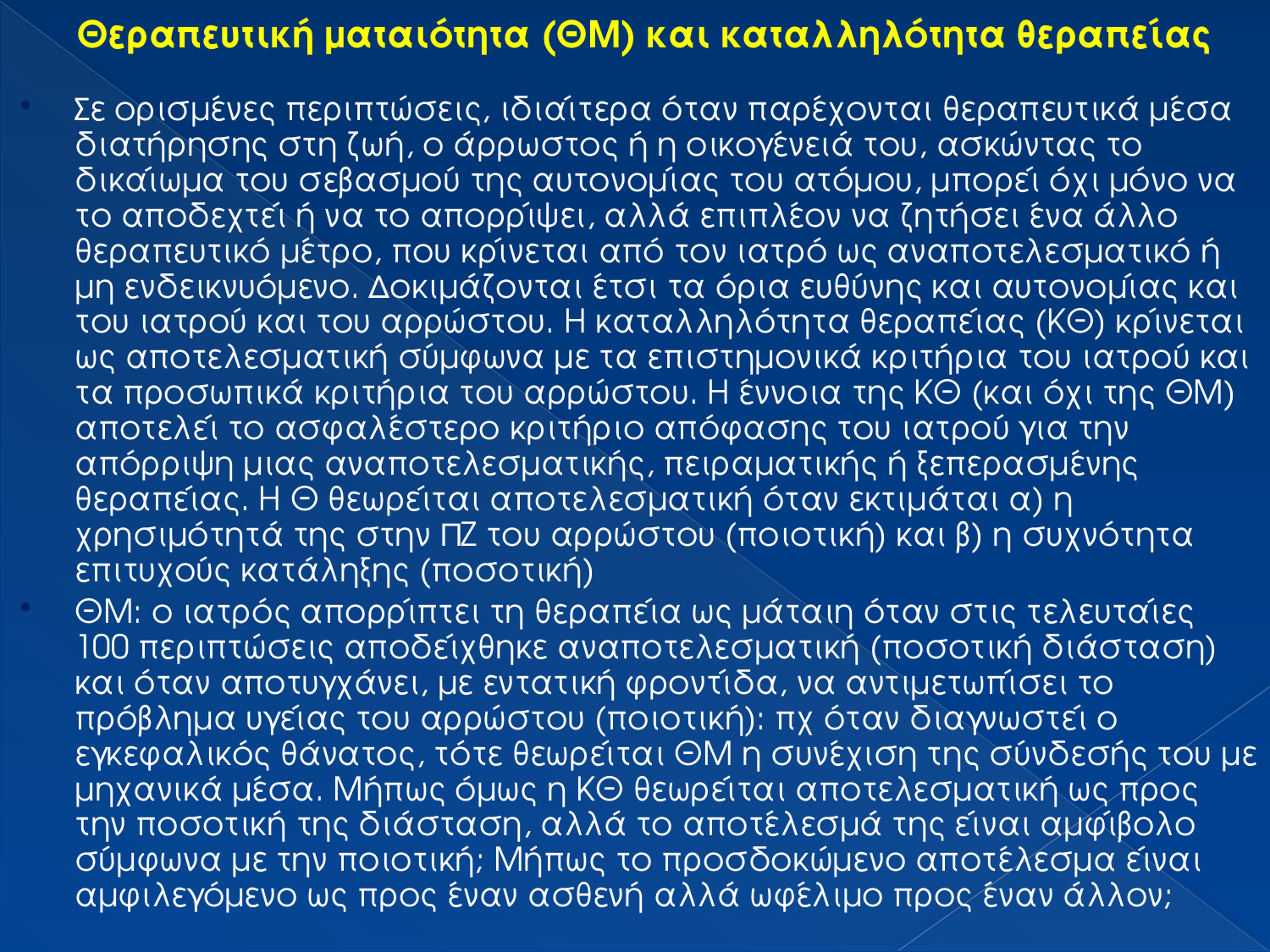

# Θεραπευτική ματαιότητα (ΘΜ) και καταλληλότητα θεραπείας
Σε ορισμένες περιπτώσεις, ιδιαίτερα όταν παρέχονται θεραπευτικά μέσα διατήρησης στη ζωή, ο άρρωστος ή η οικογένειά του, ασκώντας το δικαίωμα του σεβασμού της αυτονομίας του ατόμου, μπορεί όχι μόνο να το αποδεχτεί ή να το απορρίψει, αλλά επιπλέον να ζητήσει ένα άλλο θεραπευτικό μέτρο, που κρίνεται από τον ιατρό ως αναποτελεσματικό ή μη ενδεικνυόμενο. Δοκιμάζονται έτσι τα όρια ευθύνης και αυτονομίας και του ιατρού και του αρρώστου. Η καταλληλότητα θεραπείας (ΚΘ) κρίνεται ως αποτελεσματική σύμφωνα με τα επιστημονικά κριτήρια του ιατρού και τα προσωπικά κριτήρια του αρρώστου. Η έννοια της ΚΘ (και όχι της ΘΜ) αποτελεί το ασφαλέστερο κριτήριο απόφασης του ιατρού για την απόρριψη μιας αναποτελεσματικής, πειραματικής ή ξεπερασμένης θεραπείας. Η Θ θεωρείται αποτελεσματική όταν εκτιμάται α) η χρησιμότητά της στην ΠΖ του αρρώστου (ποιοτική) και β) η συχνότητα επιτυχούς κατάληξης (ποσοτική)
ΘΜ: ο ιατρός απορρίπτει τη θεραπεία ως μάταιη όταν στις τελευταίες 100 περιπτώσεις αποδείχθηκε αναποτελεσματική (ποσοτική διάσταση) και όταν αποτυγχάνει, με εντατική φροντίδα, να αντιμετωπίσει το πρόβλημα υγείας του αρρώστου (ποιοτική): πχ όταν διαγνωστεί ο εγκεφαλικός θάνατος, τότε θεωρείται ΘΜ η συνέχιση της σύνδεσής του με μηχανικά μέσα. Μήπως όμως η ΚΘ θεωρείται αποτελεσματική ως προς την ποσοτική της διάσταση, αλλά το αποτέλεσμά της είναι αμφίβολο σύμφωνα με την ποιοτική; Μήπως το προσδοκώμενο αποτέλεσμα είναι αμφιλεγόμενο ως προς έναν ασθενή αλλά ωφέλιμο προς έναν άλλον;